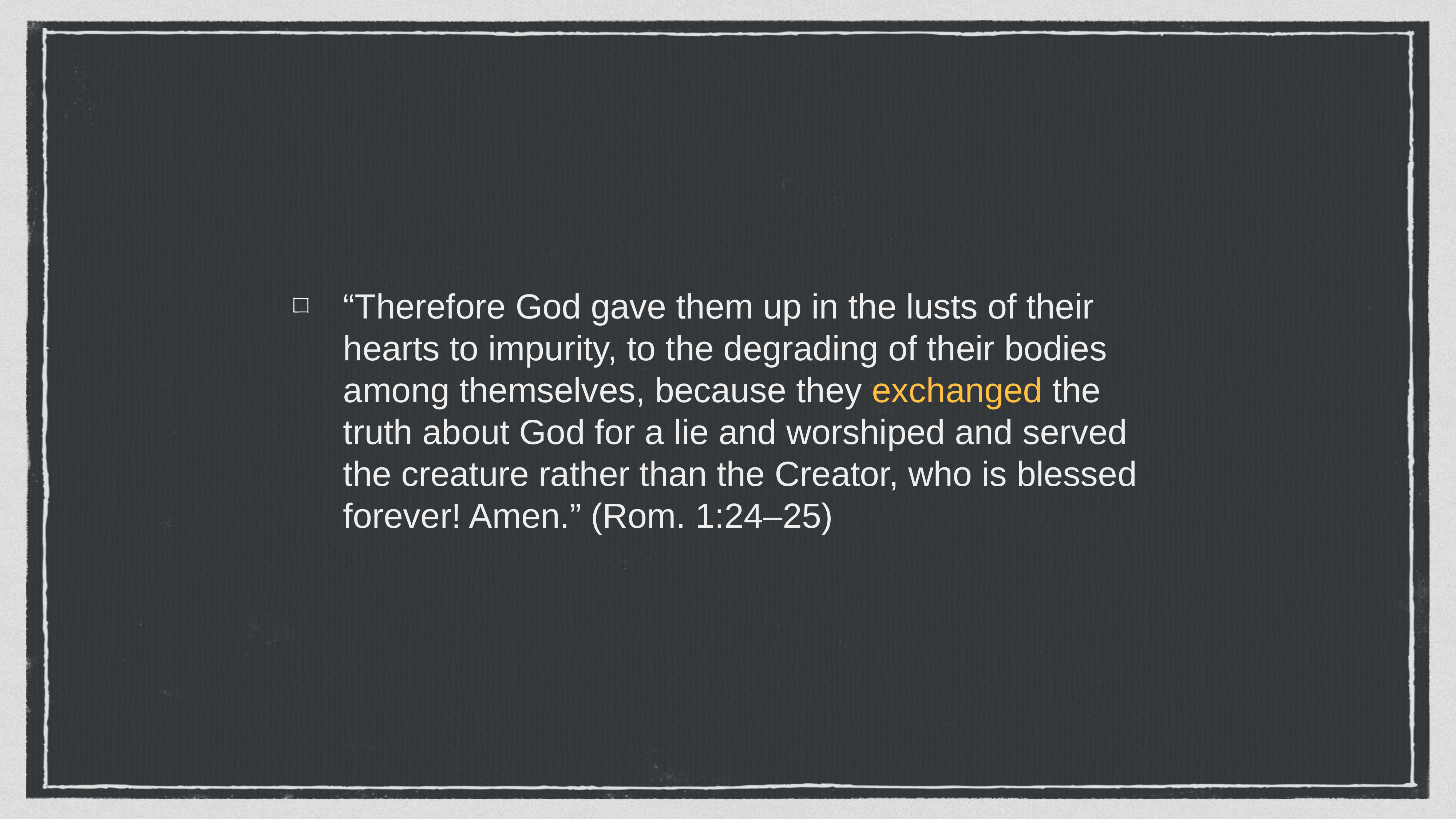

“Therefore God gave them up in the lusts of their hearts to impurity, to the degrading of their bodies among themselves, because they exchanged the truth about God for a lie and worshiped and served the creature rather than the Creator, who is blessed forever! Amen.” (Rom. 1:24–25)